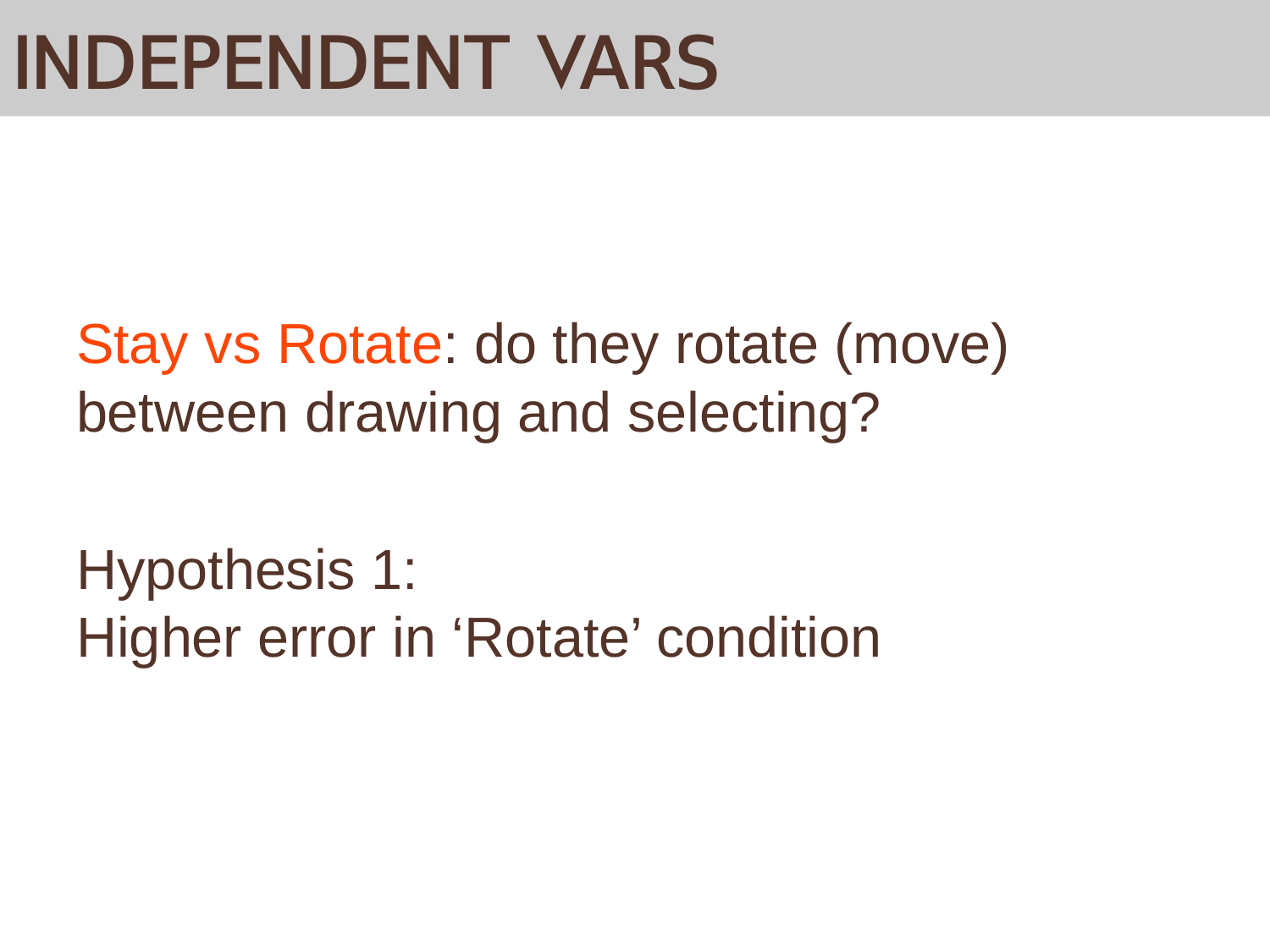

# independent vars

Stay vs Rotate: do they rotate (move) between drawing and selecting?

Hypothesis 1:
Higher error in ‘Rotate’ condition